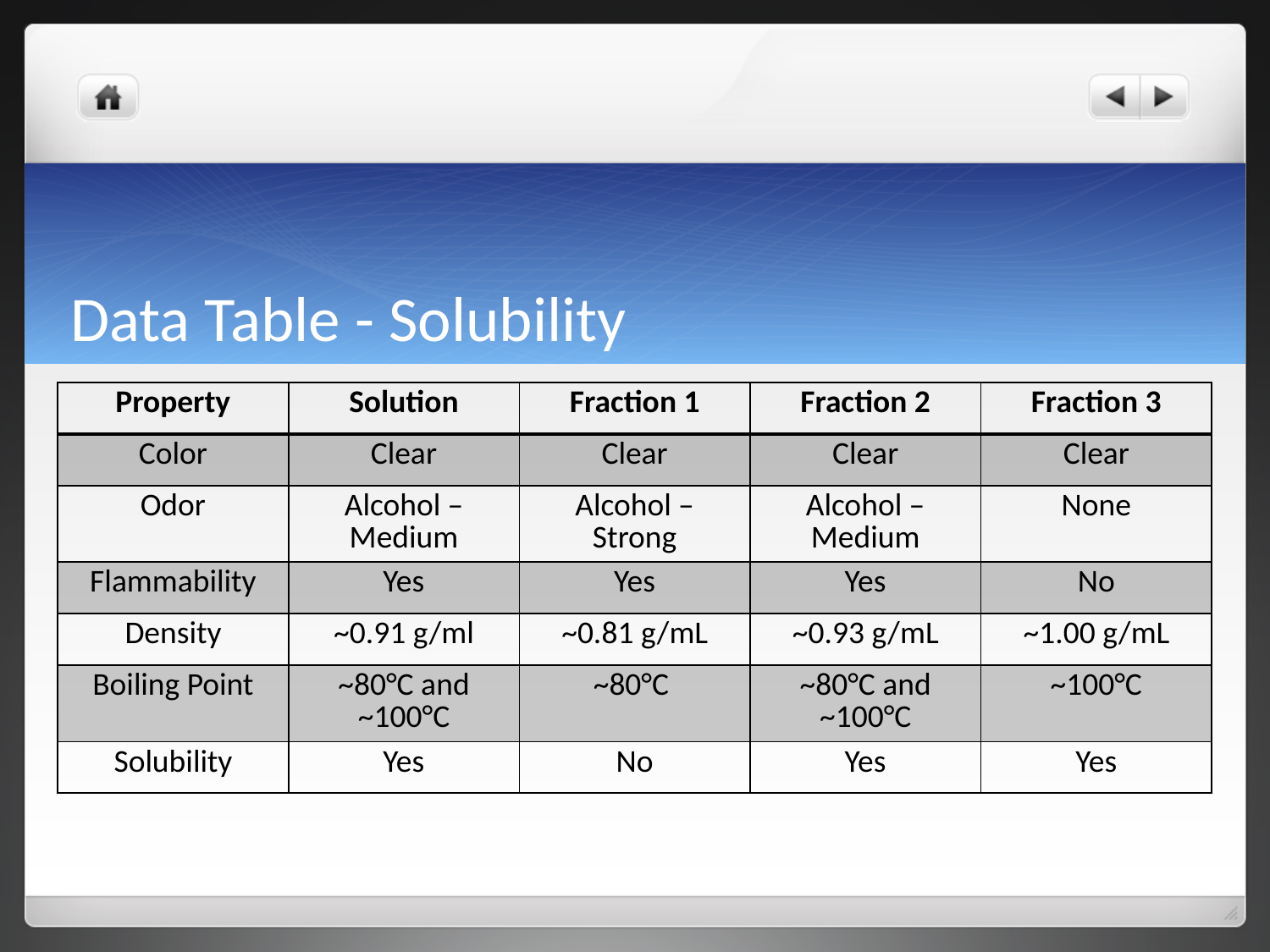

# Data Table - Solubility
| Property | Solution | Fraction 1 | Fraction 2 | Fraction 3 |
| --- | --- | --- | --- | --- |
| Color | Clear | Clear | Clear | Clear |
| Odor | Alcohol – Medium | Alcohol – Strong | Alcohol – Medium | None |
| Flammability | Yes | Yes | Yes | No |
| Density | ~0.91 g/ml | ~0.81 g/mL | ~0.93 g/mL | ~1.00 g/mL |
| Boiling Point | ~80°C and ~100°C | ~80°C | ~80°C and ~100°C | ~100°C |
| Solubility | Yes | No | Yes | Yes |